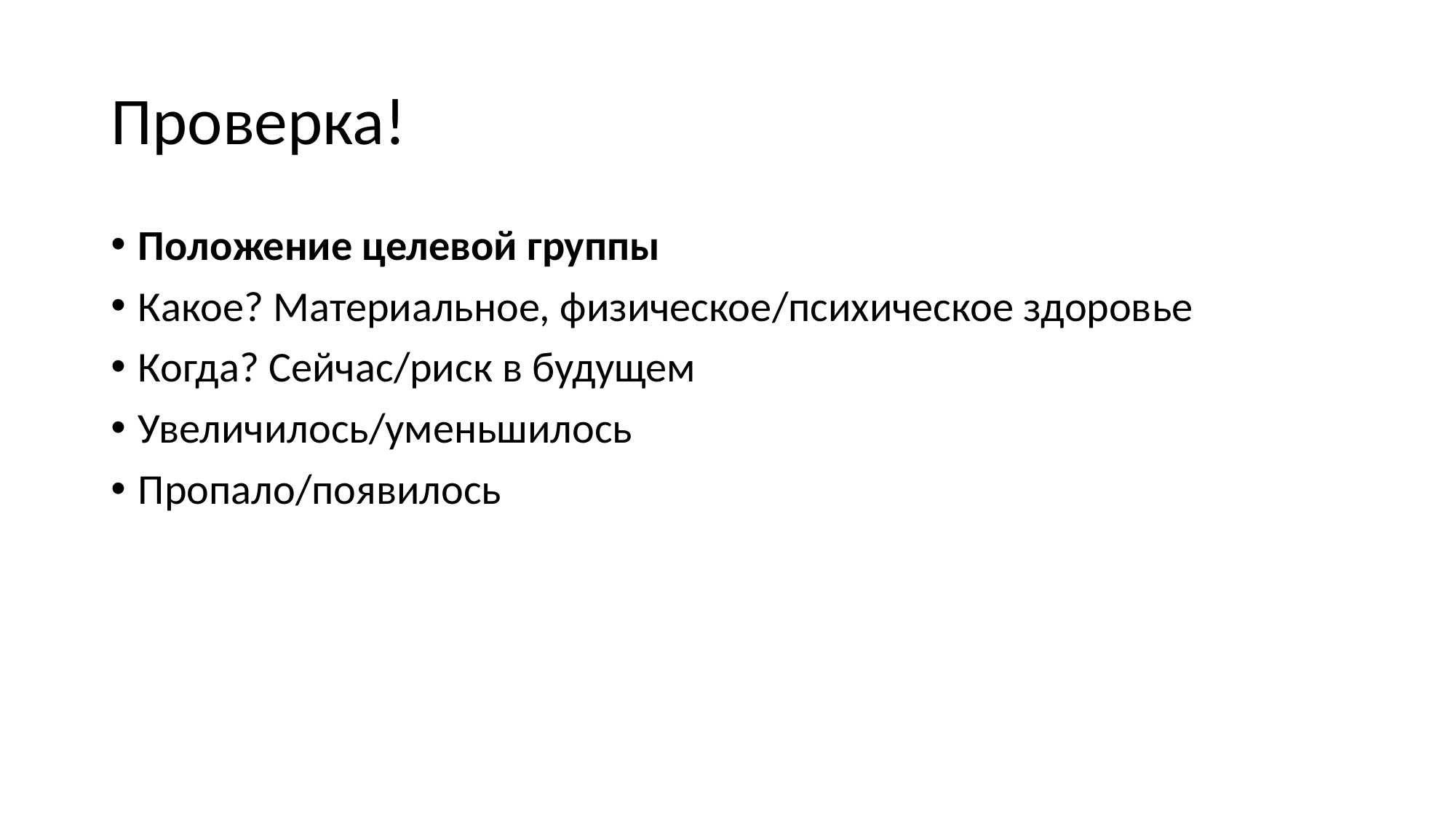

# Проверка!
Положение целевой группы
Какое? Материальное, физическое/психическое здоровье
Когда? Сейчас/риск в будущем
Увеличилось/уменьшилось
Пропало/появилось